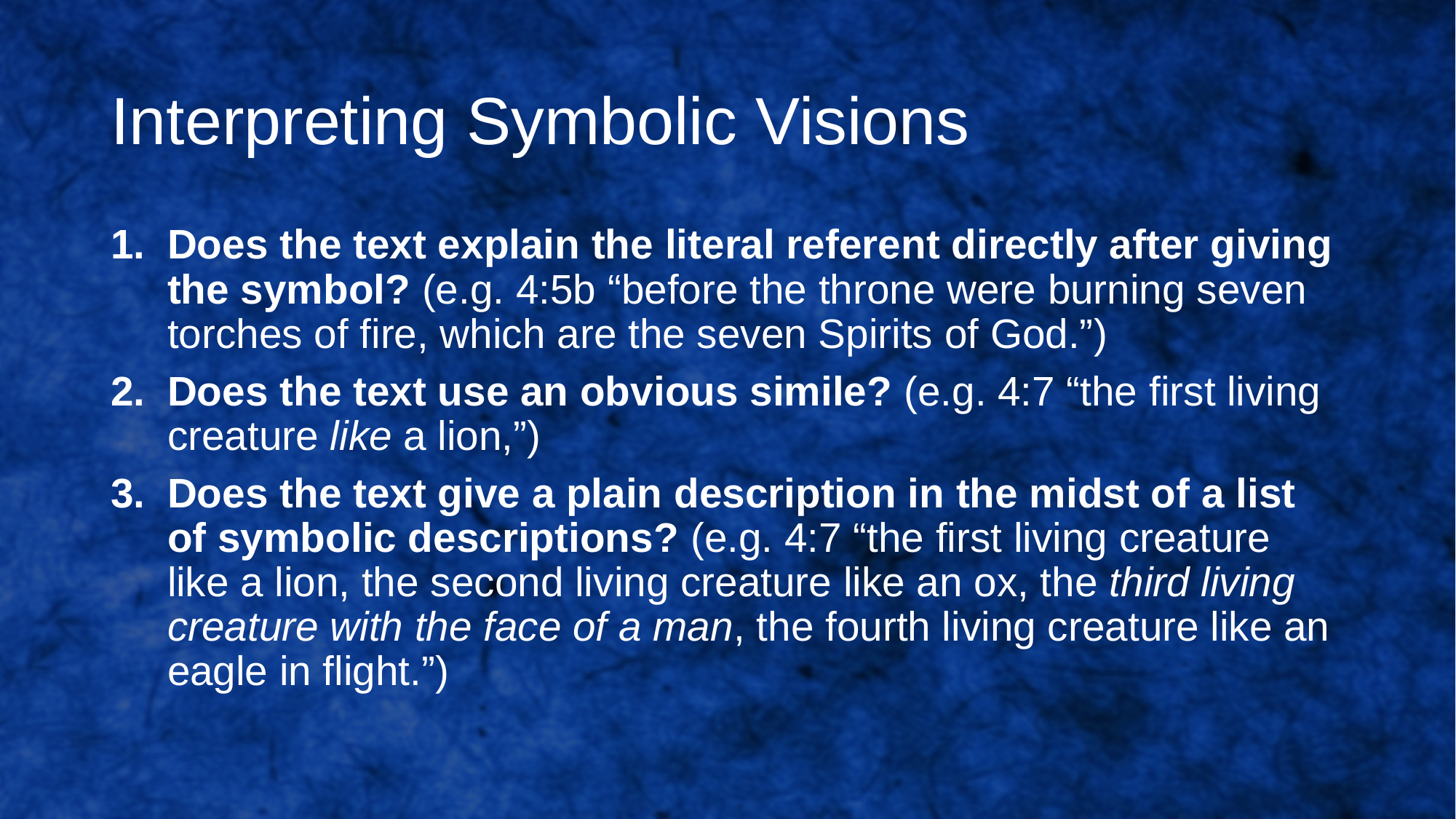

# Interpreting Symbolic Visions
Does the text explain the literal referent directly after giving the symbol? (e.g. 4:5b “before the throne were burning seven torches of fire, which are the seven Spirits of God.”)
Does the text use an obvious simile? (e.g. 4:7 “the first living creature like a lion,”)
Does the text give a plain description in the midst of a list of symbolic descriptions? (e.g. 4:7 “the first living creature like a lion, the second living creature like an ox, the third living creature with the face of a man, the fourth living creature like an eagle in flight.”)